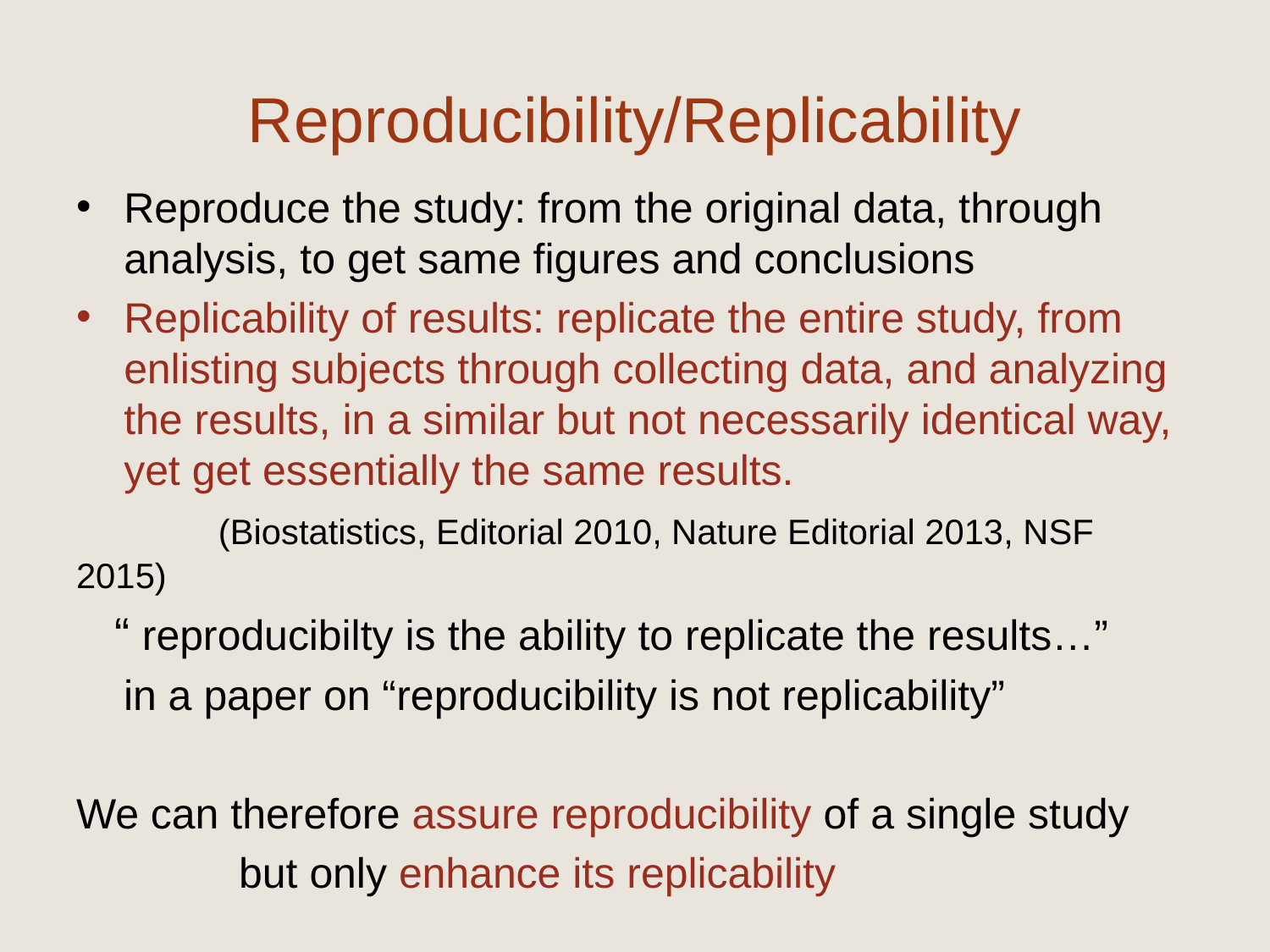

# Reproducibility/Replicability
Reproduce the study: from the original data, through analysis, to get same figures and conclusions
Replicability of results: replicate the entire study, from enlisting subjects through collecting data, and analyzing the results, in a similar but not necessarily identical way, yet get essentially the same results.
            (Biostatistics, Editorial 2010, Nature Editorial 2013, NSF 2015)
   “ reproducibilty is the ability to replicate the results…”
    in a paper on “reproducibility is not replicability”

We can therefore assure reproducibility of a single study
	   but only enhance its replicability